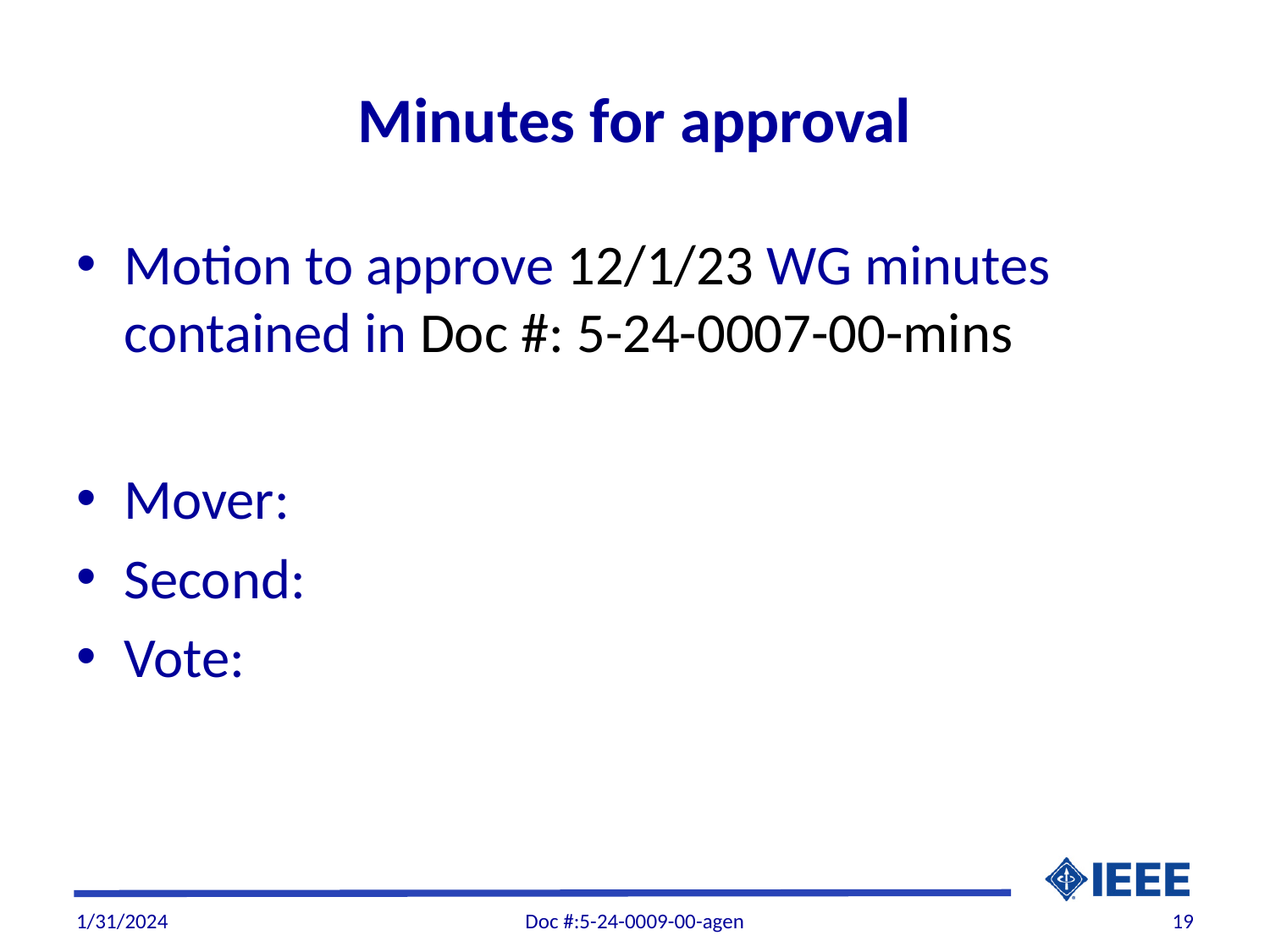

# Minutes for approval
Motion to approve 12/1/23 WG minutes contained in Doc #: 5-24-0007-00-mins

Mover:
Second:
Vote:

1/31/2024
Doc #:5-24-0009-00-agen
19